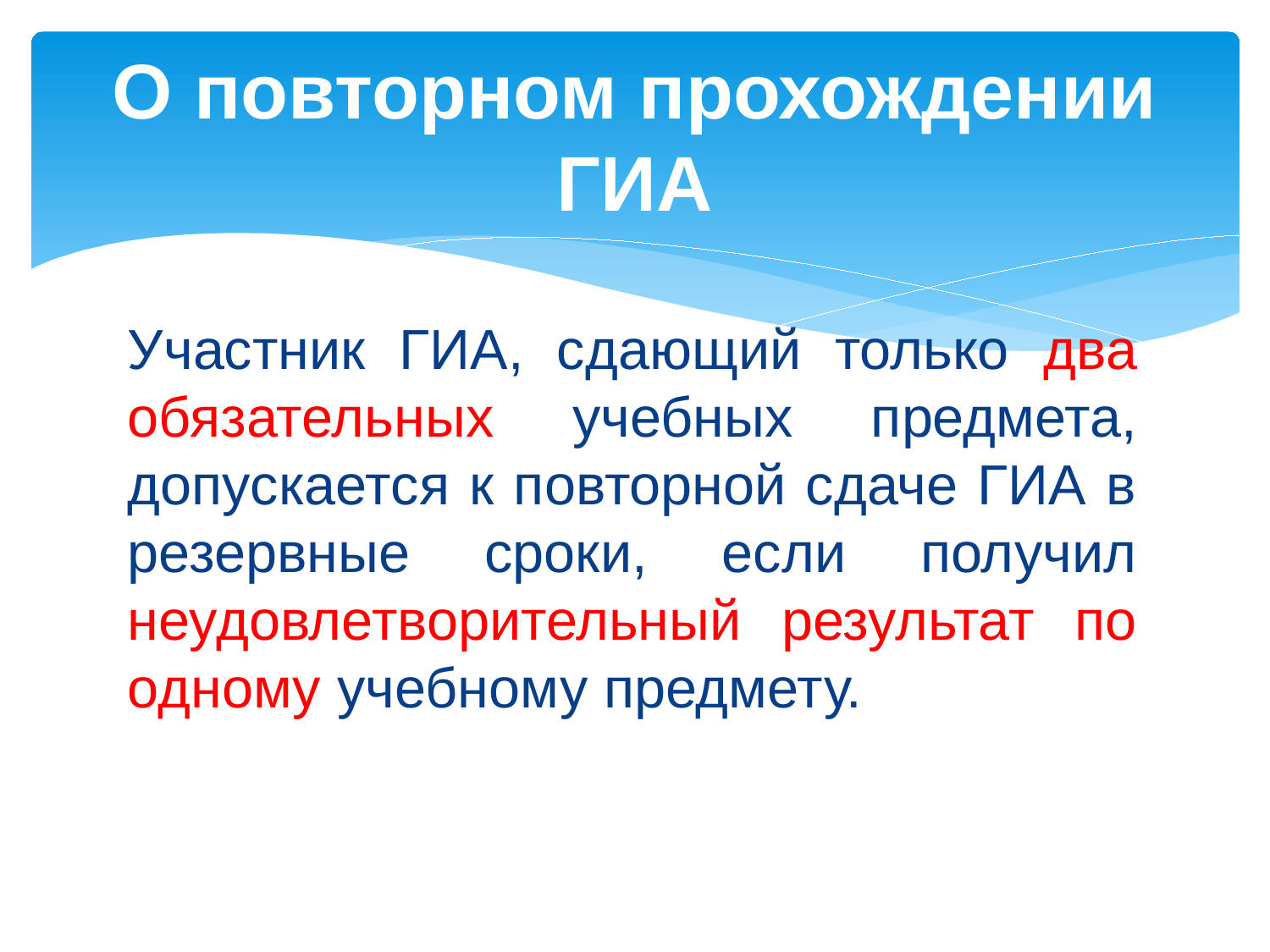

# О повторном прохождении ГИА
Участник ГИА, сдающий только два обязательных учебных предмета, допускается к повторной сдаче ГИА в резервные сроки, если получил неудовлетворительный результат по одному учебному предмету.